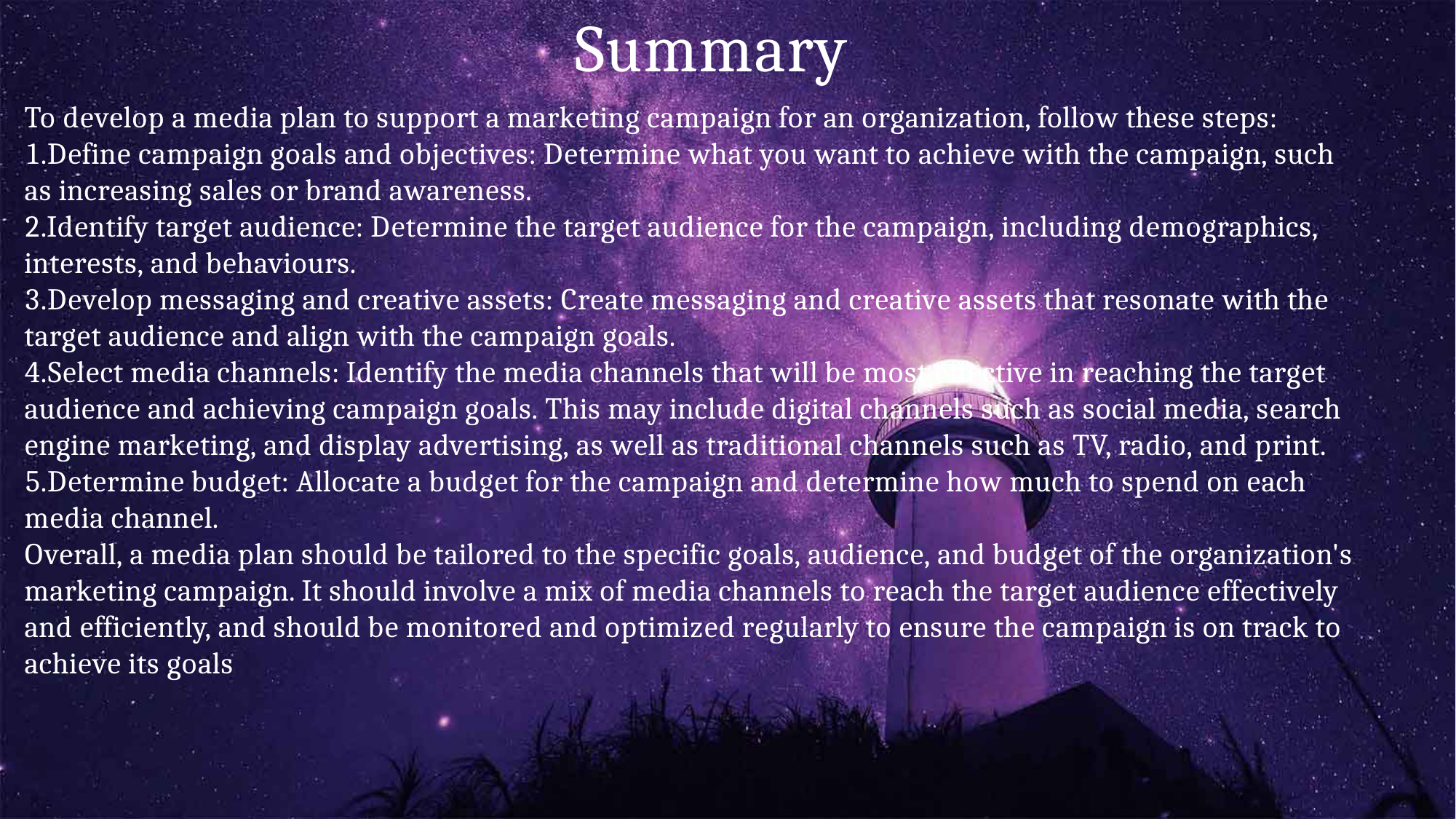

Summary
To develop a media plan to support a marketing campaign for an organization, follow these steps:
Define campaign goals and objectives: Determine what you want to achieve with the campaign, such as increasing sales or brand awareness.
Identify target audience: Determine the target audience for the campaign, including demographics, interests, and behaviours.
Develop messaging and creative assets: Create messaging and creative assets that resonate with the target audience and align with the campaign goals.
Select media channels: Identify the media channels that will be most effective in reaching the target audience and achieving campaign goals. This may include digital channels such as social media, search engine marketing, and display advertising, as well as traditional channels such as TV, radio, and print.
Determine budget: Allocate a budget for the campaign and determine how much to spend on each media channel.
Overall, a media plan should be tailored to the specific goals, audience, and budget of the organization's marketing campaign. It should involve a mix of media channels to reach the target audience effectively and efficiently, and should be monitored and optimized regularly to ensure the campaign is on track to achieve its goals